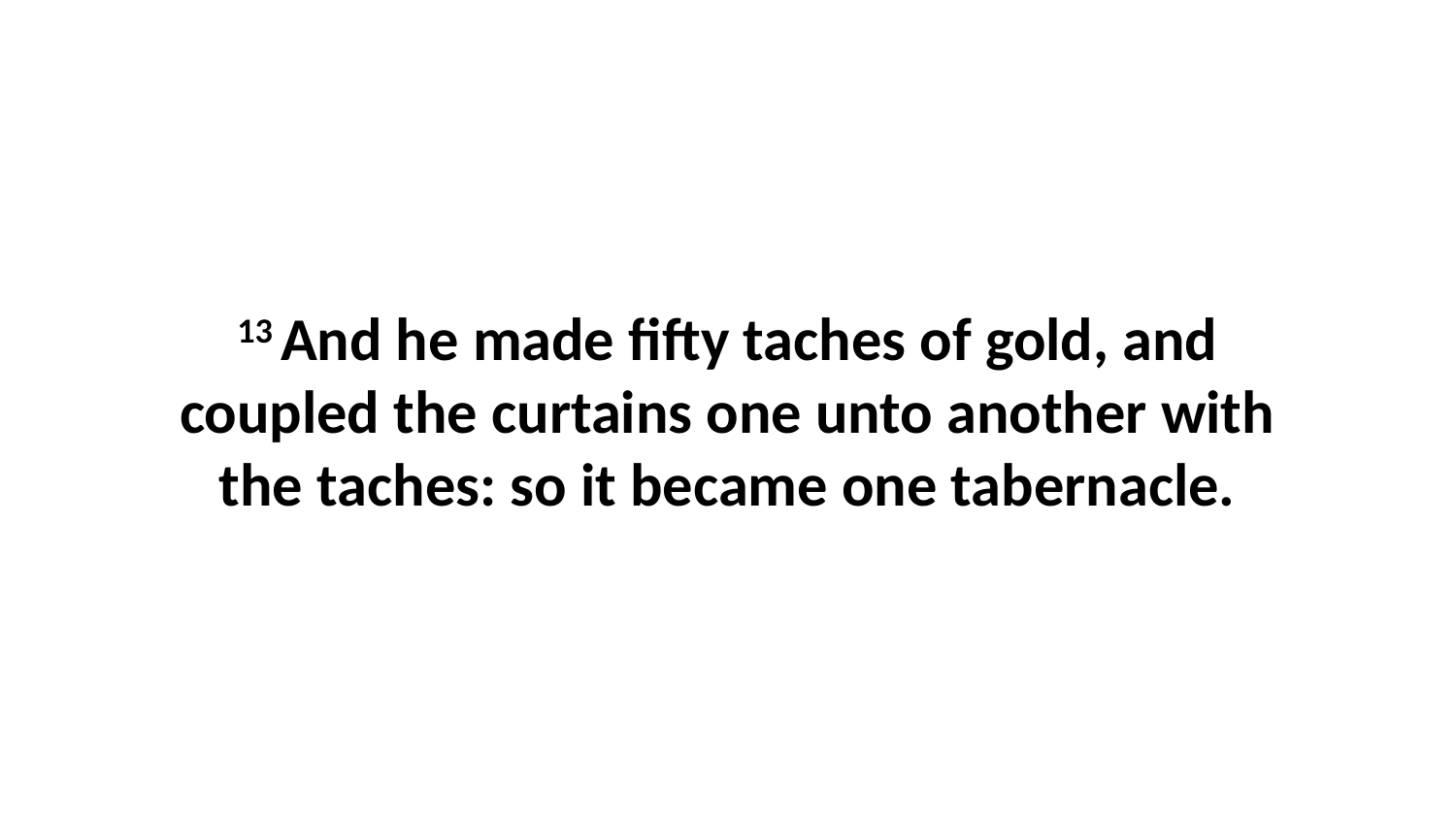

13 And he made fifty taches of gold, and coupled the curtains one unto another with the taches: so it became one tabernacle.